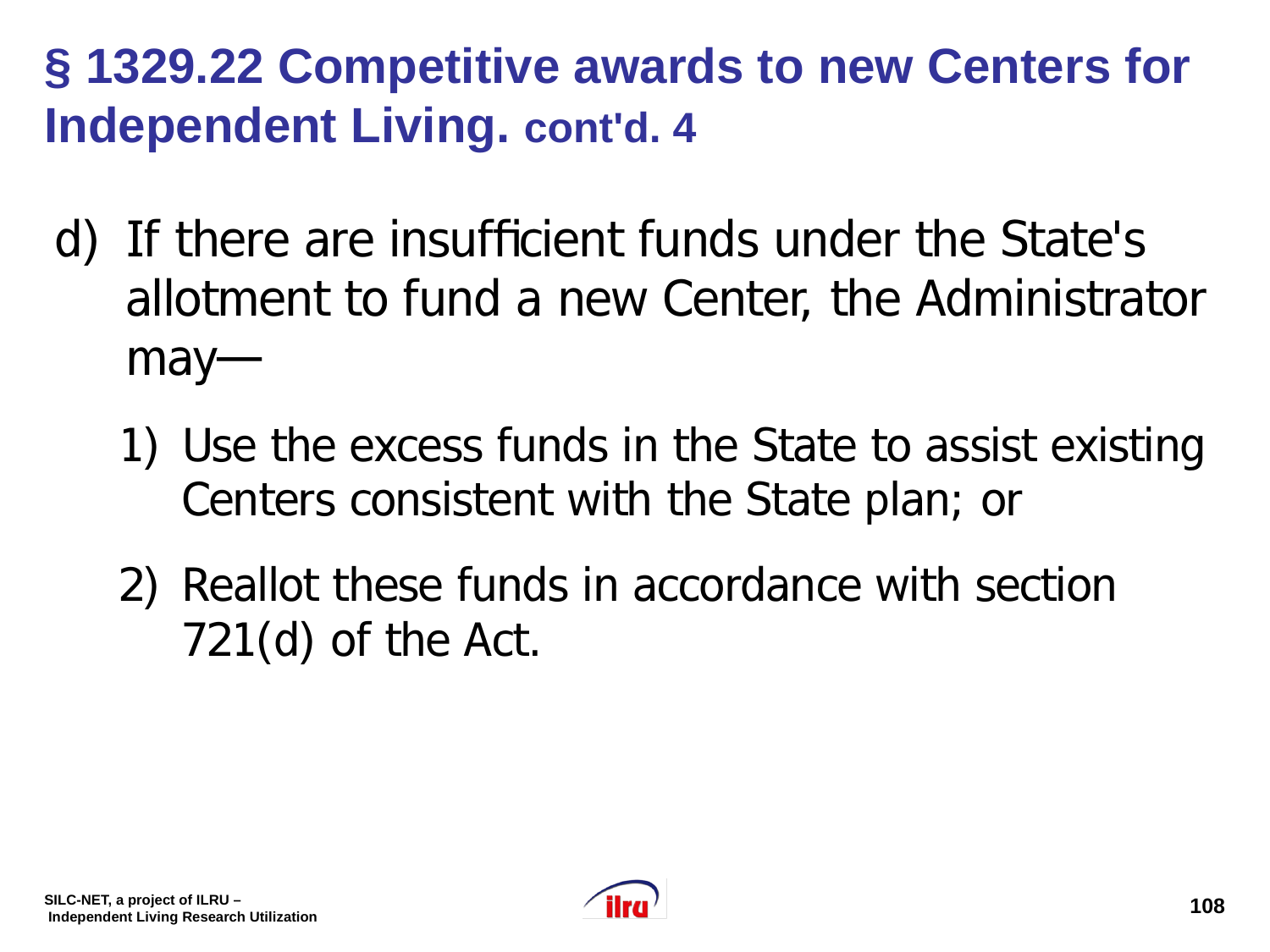

# § 1329.22 Competitive awards to new Centers for Independent Living. cont'd. 4
If there are insufficient funds under the State's allotment to fund a new Center, the Administrator may—
Use the excess funds in the State to assist existing Centers consistent with the State plan; or
Reallot these funds in accordance with section 721(d) of the Act.
108